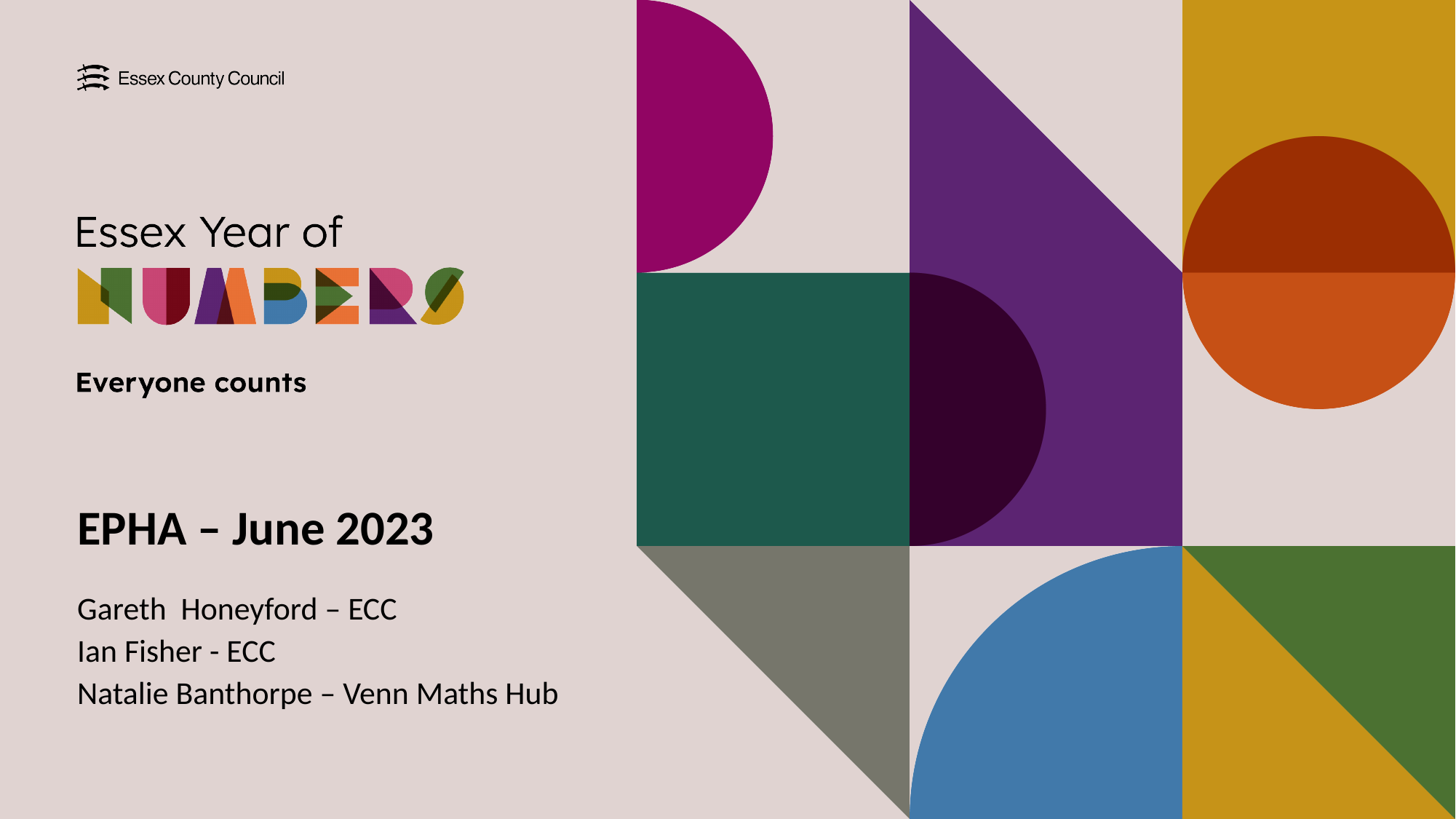

EPHA – June 2023
Gareth  Honeyford – ECC
Ian Fisher - ECC
Natalie Banthorpe – Venn Maths Hub